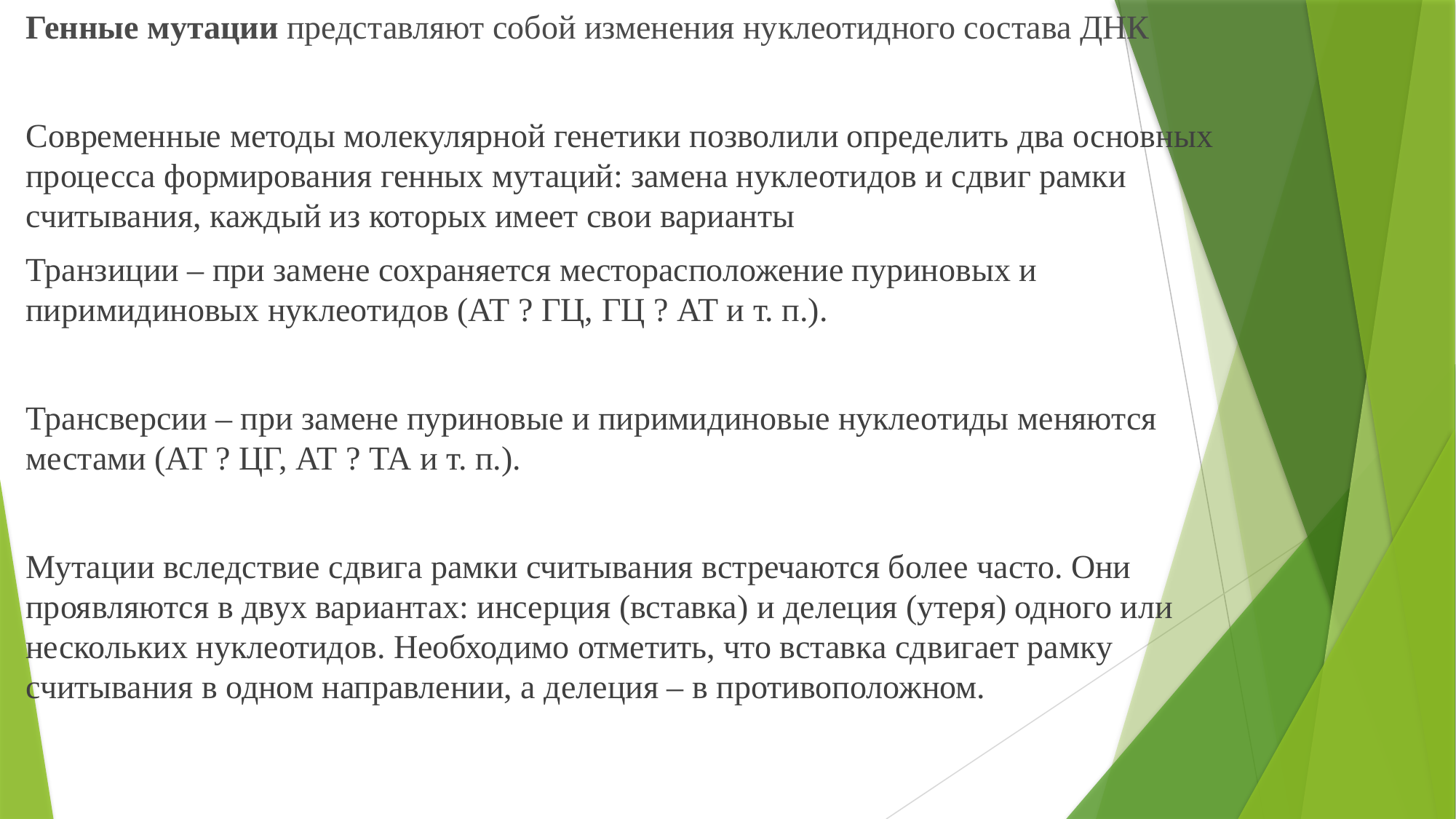

Генные мутации представляют собой изменения нуклеотидного состава ДНК

Современные методы молекулярной генетики позволили определить два основных процесса формирования генных мутаций: замена нуклеотидов и сдвиг рамки считывания, каждый из которых имеет свои варианты
Транзиции – при замене сохраняется месторасположение пуриновых и пиримидиновых нуклеотидов (АТ ? ГЦ, ГЦ ? АТ и т. п.).

Трансверсии – при замене пуриновые и пиримидиновые нуклеотиды меняются местами (АТ ? ЦГ, АТ ? ТА и т. п.).

Мутации вследствие сдвига рамки считывания встречаются более часто. Они проявляются в двух вариантах: инсерция (вставка) и делеция (утеря) одного или нескольких нуклеотидов. Необходимо отметить, что вставка сдвигает рамку считывания в одном направлении, а делеция – в противоположном.

#